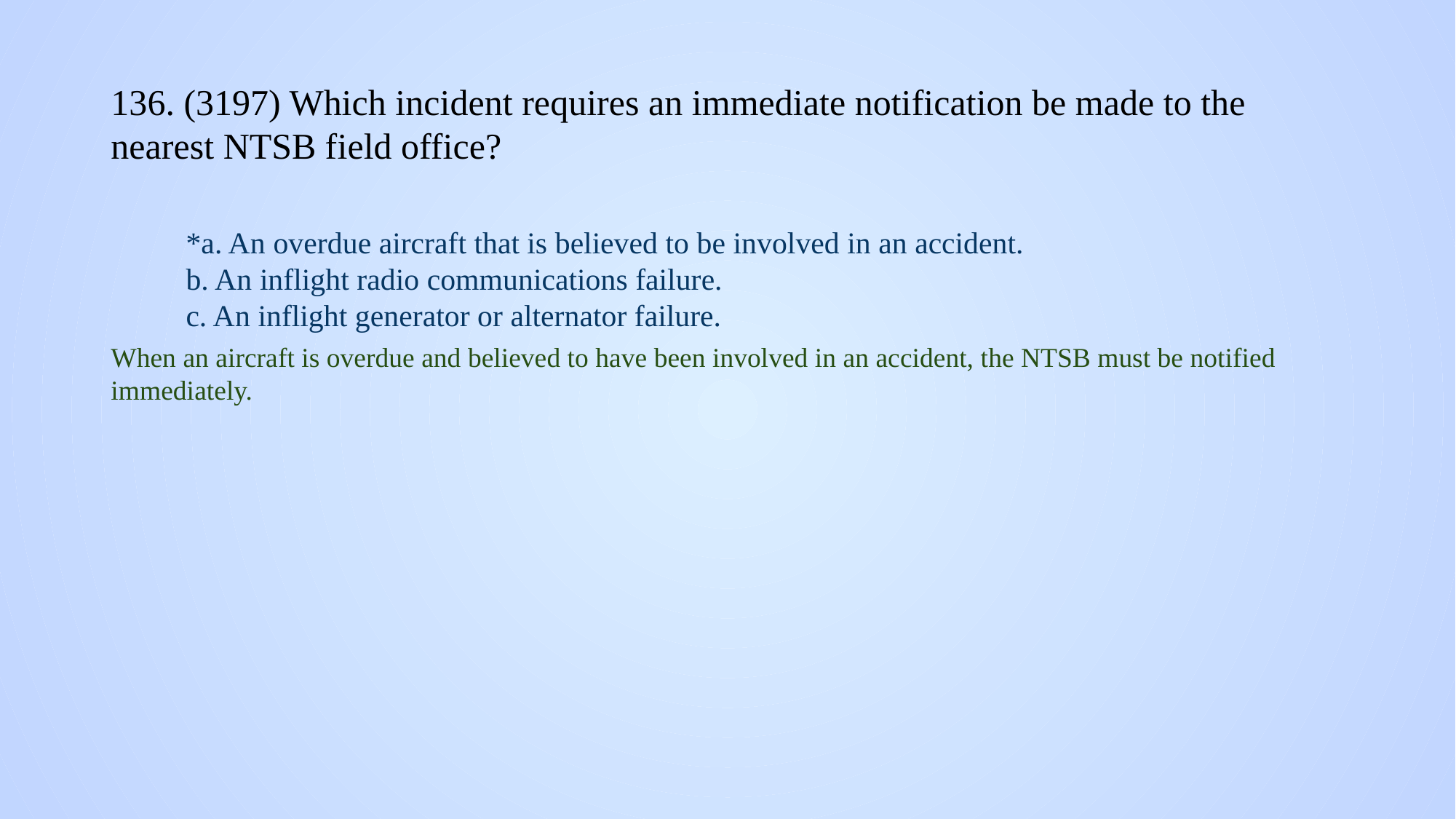

# 136. (3197) Which incident requires an immediate notification be made to the nearest NTSB field office?
*a. An overdue aircraft that is believed to be involved in an accident.
b. An inflight radio communications failure.
c. An inflight generator or alternator failure.
When an aircraft is overdue and believed to have been involved in an accident, the NTSB must be notified immediately.